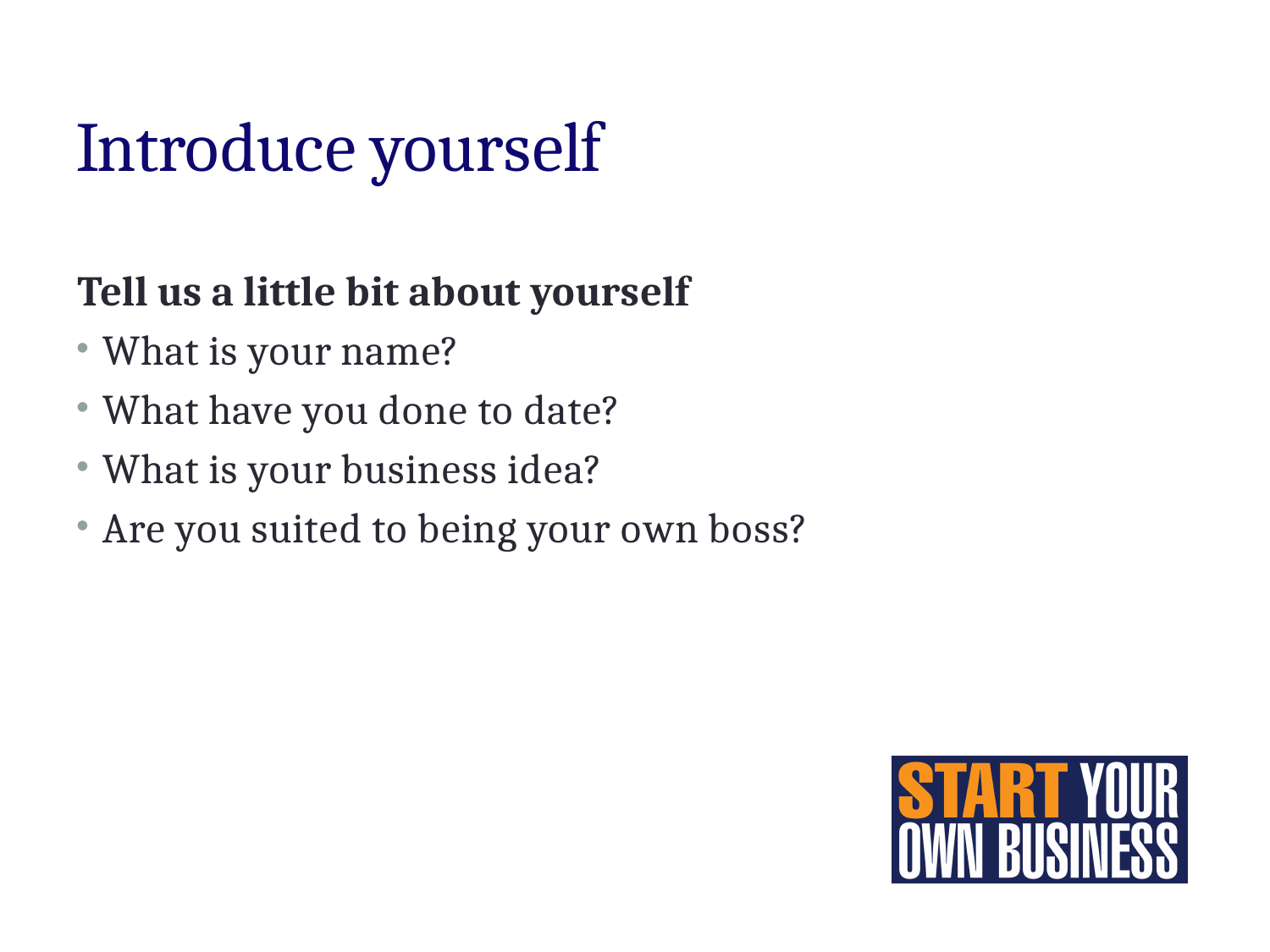

# Introduce yourself
Tell us a little bit about yourself
What is your name?
What have you done to date?
What is your business idea?
Are you suited to being your own boss?